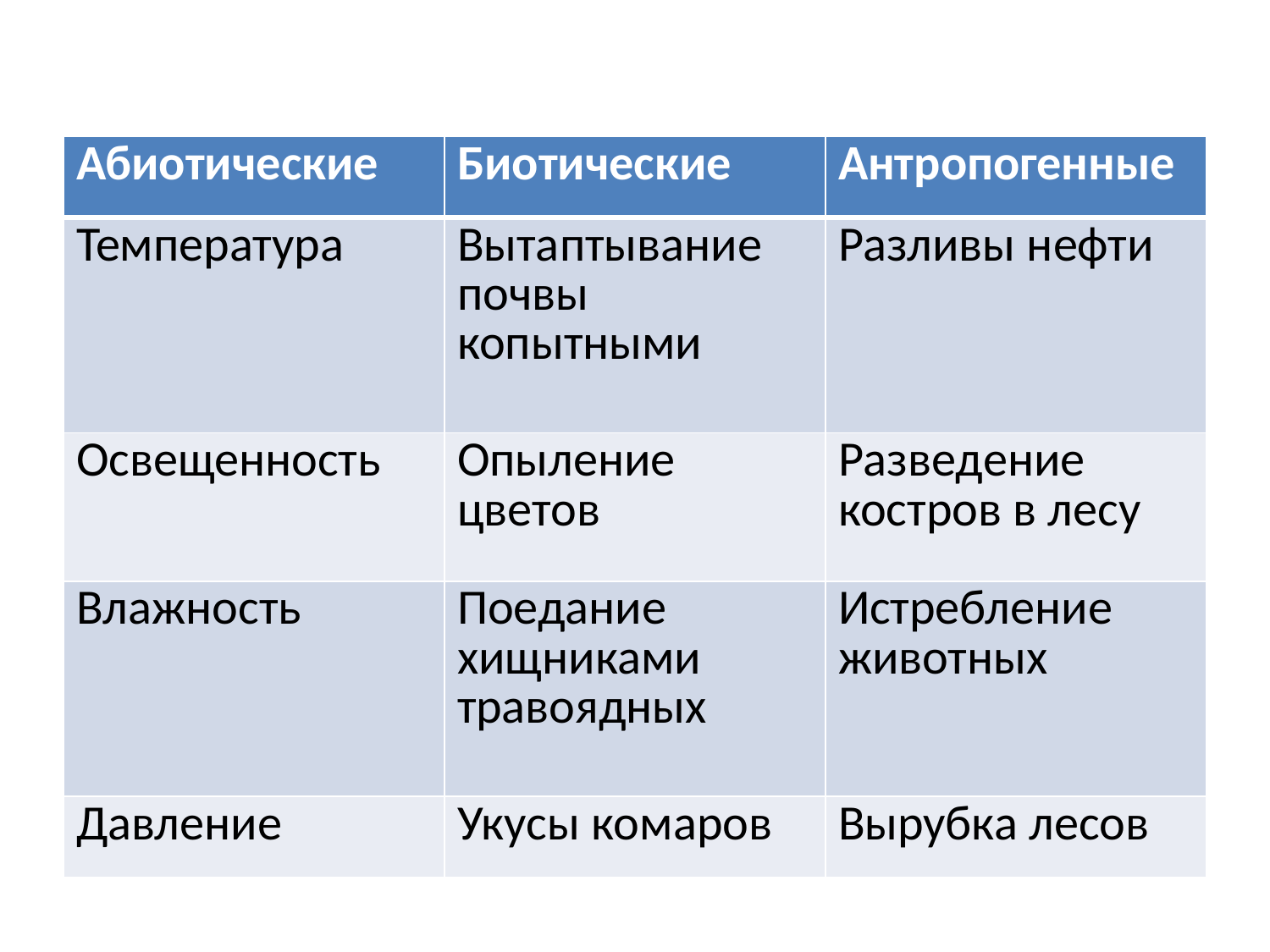

| Абиотические | Биотические | Антропогенные |
| --- | --- | --- |
| Температура | Вытаптывание почвы копытными | Разливы нефти |
| Освещенность | Опыление цветов | Разведение костров в лесу |
| Влажность | Поедание хищниками травоядных | Истребление животных |
| Давление | Укусы комаров | Вырубка лесов |